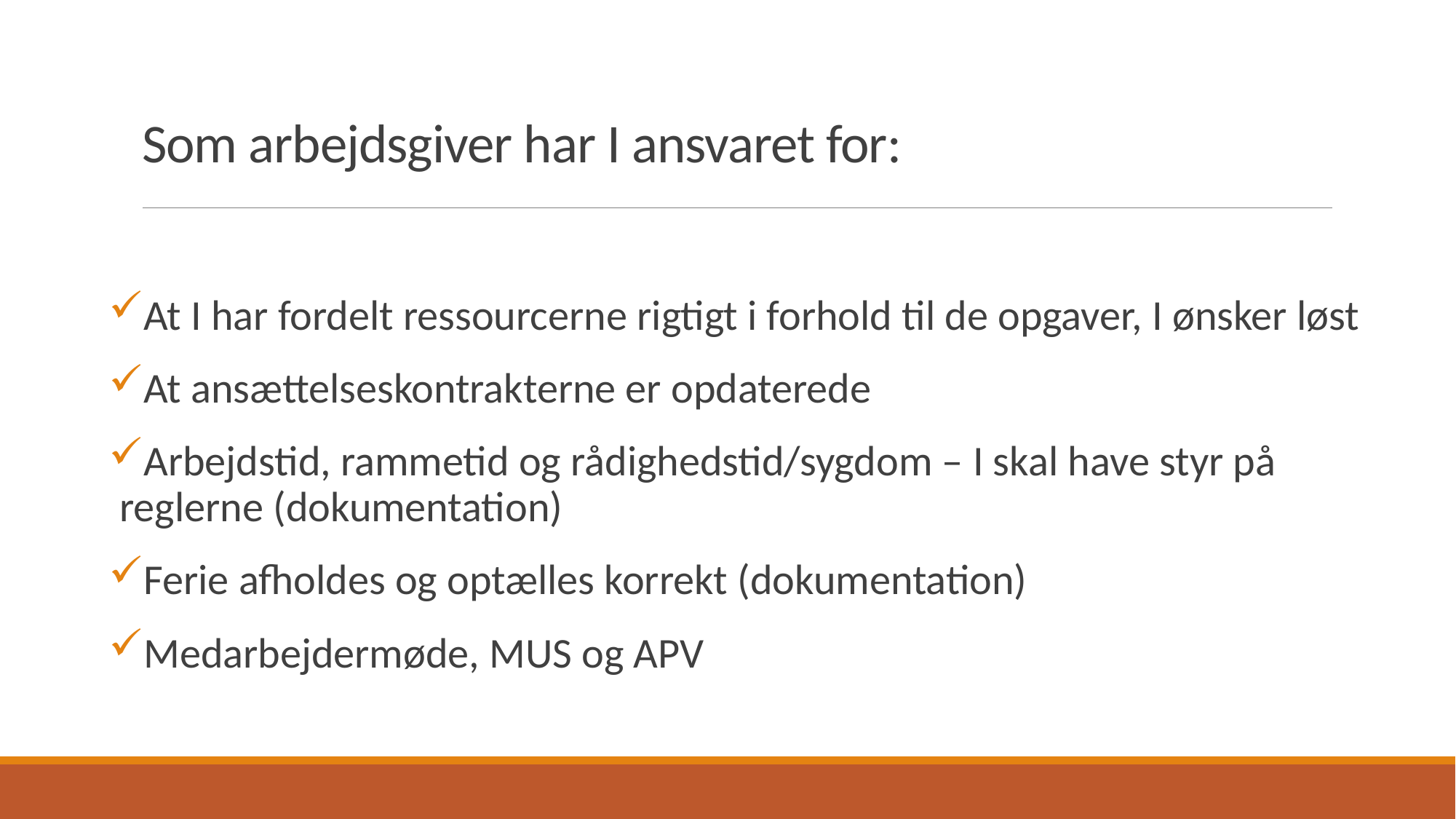

# Som arbejdsgiver har I ansvaret for:
At I har fordelt ressourcerne rigtigt i forhold til de opgaver, I ønsker løst
At ansættelseskontrakterne er opdaterede
Arbejdstid, rammetid og rådighedstid/sygdom – I skal have styr på  	reglerne (dokumentation)
Ferie afholdes og optælles korrekt (dokumentation)
Medarbejdermøde, MUS og APV